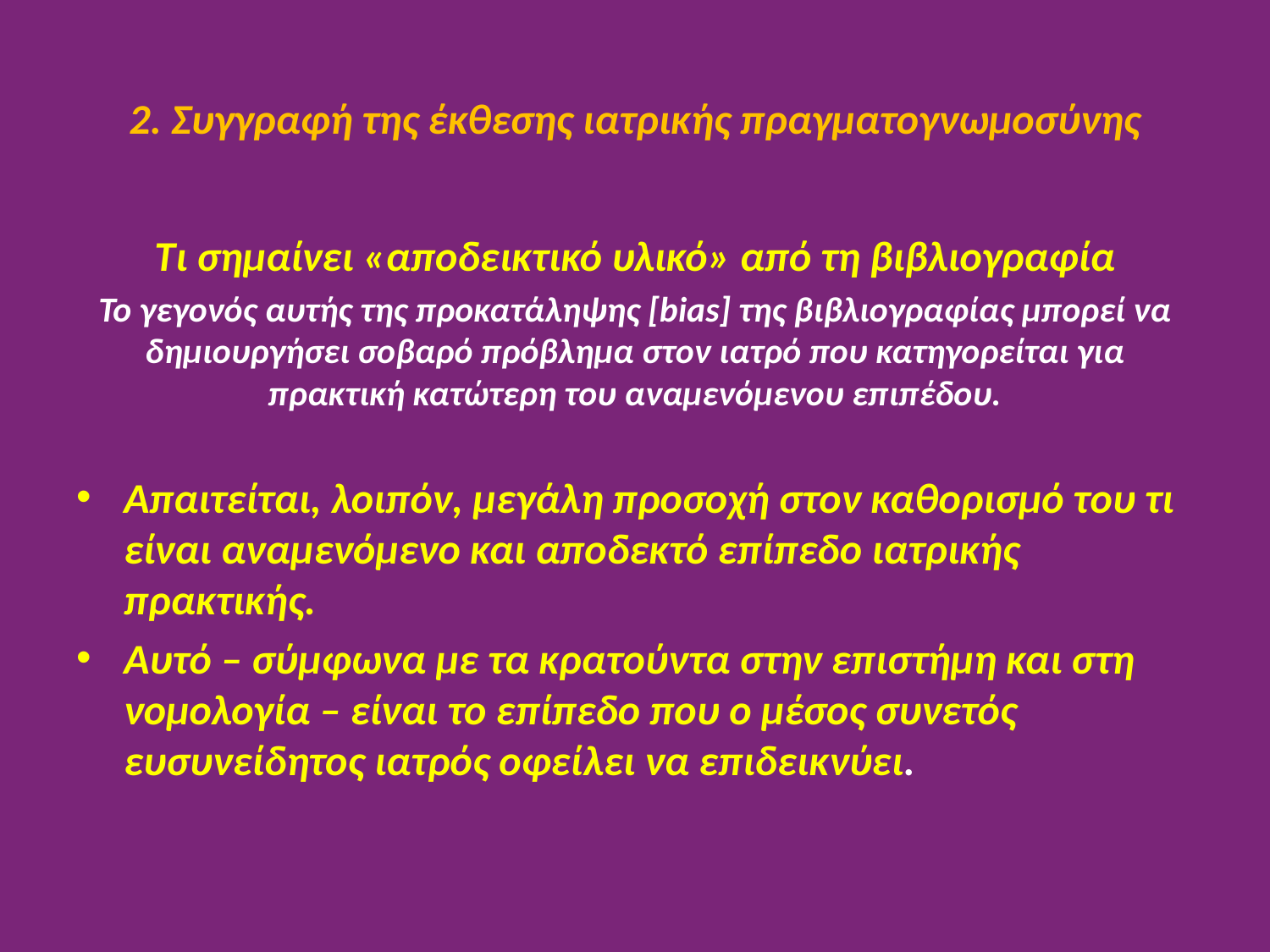

# 2. Συγγραφή της έκθεσης ιατρικής πραγματογνωμοσύνης
Τι σημαίνει «αποδεικτικό υλικό» από τη βιβλιογραφία
Το γεγονός αυτής της προκατάληψης [bias] της βιβλιογραφίας μπορεί να δημιουργήσει σοβαρό πρόβλημα στον ιατρό που κατηγορείται για πρακτική κατώτερη του αναμενόμενου επιπέδου.

Απαιτείται, λοιπόν, μεγάλη προσοχή στον καθορισμό του τι είναι αναμενόμενο και αποδεκτό επίπεδο ιατρικής πρακτικής.
Αυτό – σύμφωνα με τα κρατούντα στην επιστήμη και στη νομολογία – είναι το επίπεδο που ο μέσος συνετός ευσυνείδητος ιατρός οφείλει να επιδεικνύει.